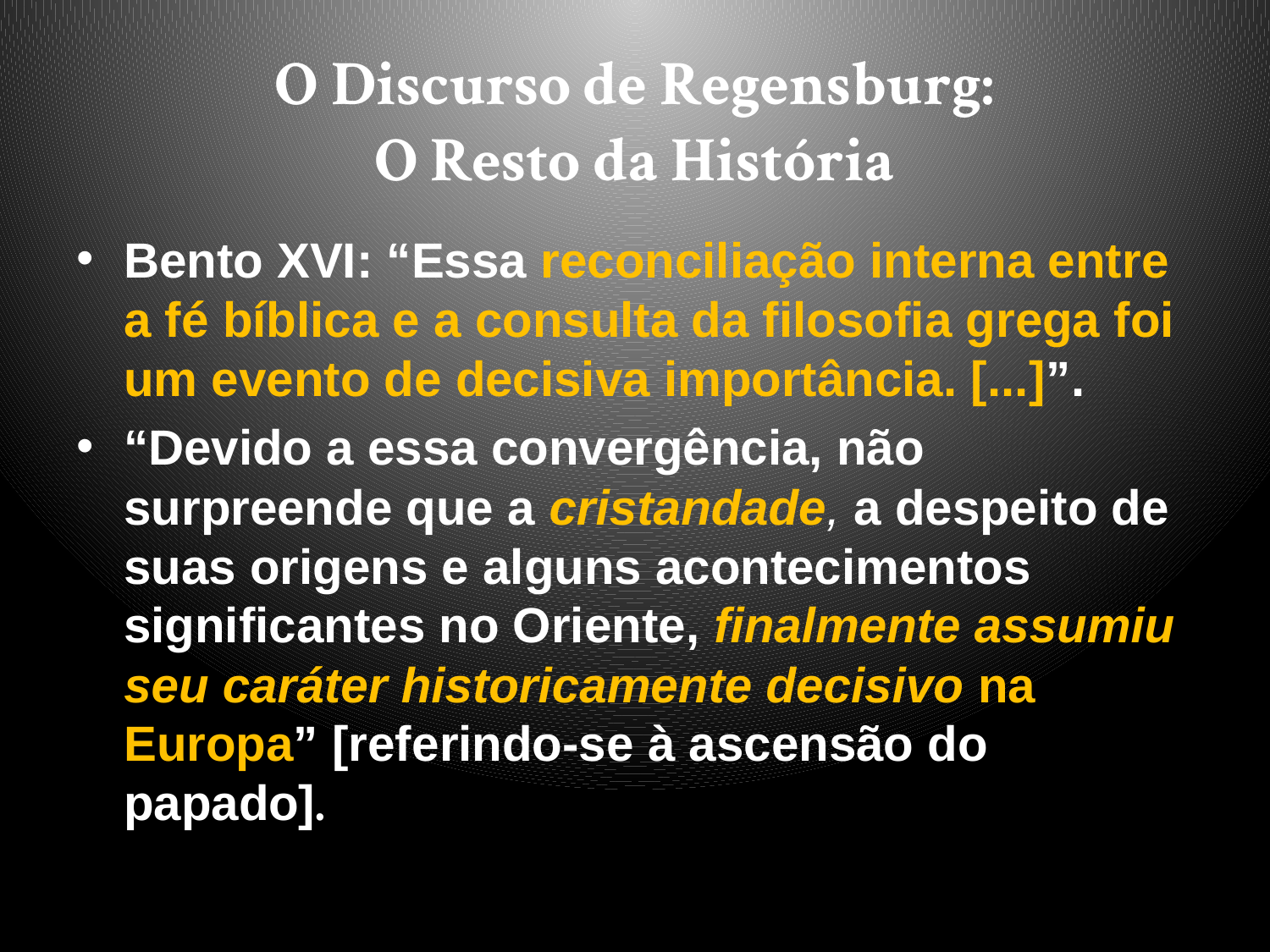

# O Discurso de Regensburg: O Resto da História
Bento XVI: “Essa reconciliação interna entre a fé bíblica e a consulta da filosofia grega foi um evento de decisiva importância. [...]”.
“Devido a essa convergência, não surpreende que a cristandade, a despeito de suas origens e alguns acontecimentos significantes no Oriente, finalmente assumiu seu caráter historicamente decisivo na Europa” [referindo-se à ascensão do papado].